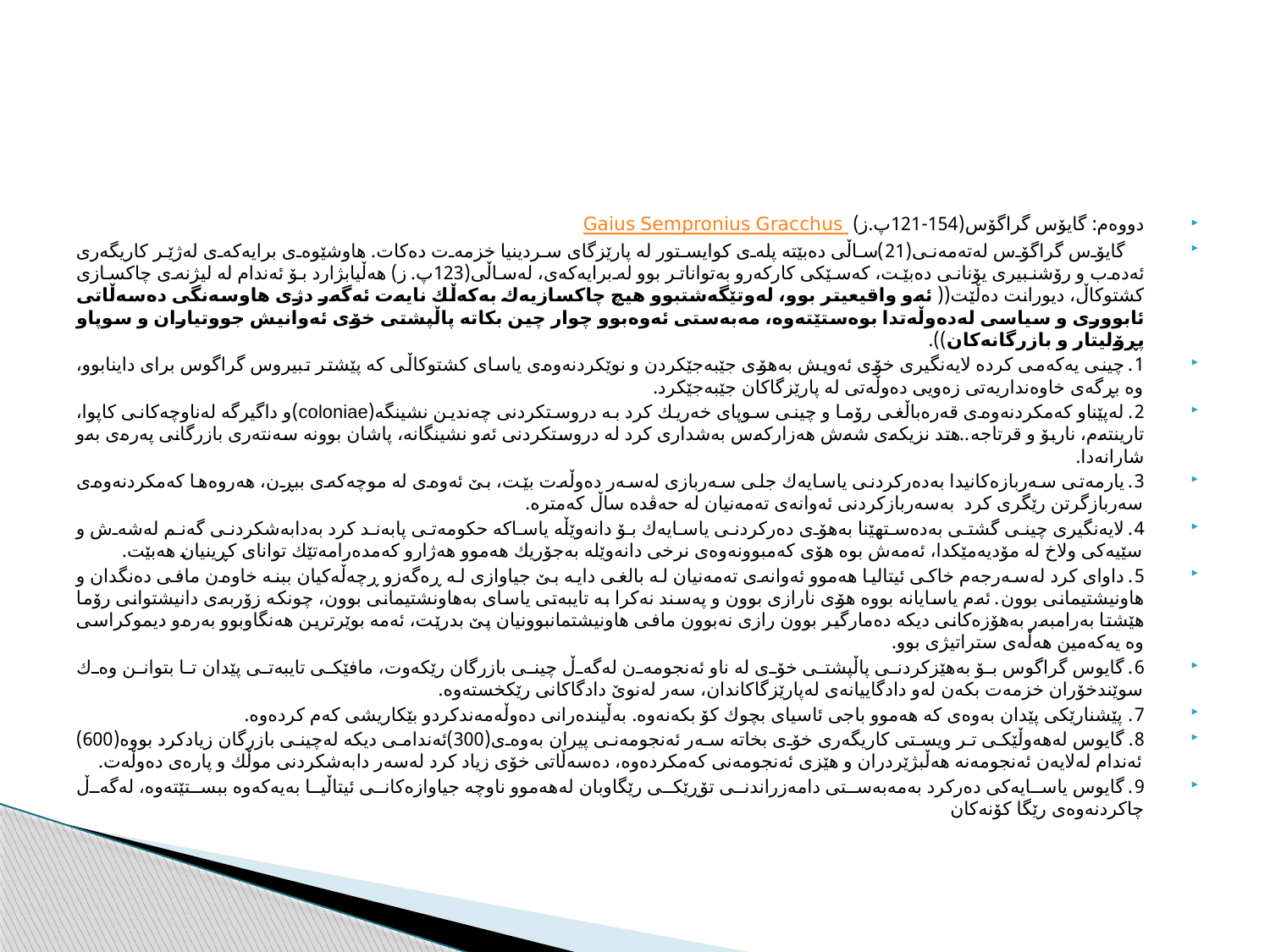

#
دووه‌م: گایۆس گراگۆس(154-121پ.ز) Gaius Sempronius Gracchus
    گایۆس گراگۆس له‌ته‌مه‌نى(21)ساڵى ده‌بێته‌ پله‌ى كوايستور له‌ پارێزگاى سردينيا خزمه‌ت ده‌كات. هاوشێوه‌ى برايه‌كه‌ى له‌ژێر كاريگه‌رى ئه‌ده‌ب و رۆشنبيرى يۆنانى ده‌بێت، كه‌سێكى كاركه‌رو به‌تواناتر بوو له‌برايه‌كه‌ى، لەساڵی(123پ.ز) هه‌ڵيابژارد بۆ ئه‌ندام له‌ ليژنه‌ى چاكسازى كشتوكاڵ، ديورانت ده‌ڵێت(( ئه‌و واقيعيتر بوو، له‌وتێگه‌شتبوو هيچ چاكسازيه‌ك به‌كه‌ڵك نايه‌ت ئه‌گه‌ر دژى هاوسه‌نگى ده‌سه‌ڵاتى ئابوورى و سياسى له‌ده‌وڵه‌تدا بوه‌ستێته‌وه‌، مه‌به‌ستى ئه‌وه‌بوو چوار چين بكاته‌ پاڵپشتى خۆى ئه‌وانيش جووتياران و سوپاو پڕۆليتار و بازرگانه‌كان)).
1. چينى يه‌كه‌مى كرده‌ لايه‌نگيرى خۆى ئه‌ويش به‌هۆى جێبه‌جێكردن و نوێكردنه‌وه‌ى ياساى كشتوكاڵى كه‌ پێشتر تبيروس گراگوس براى داينابوو، وه‌ بڕگه‌ى خاوه‌نداريه‌تى زه‌ويى ده‌وڵه‌تى له‌ پارێزگاكان جێبه‌جێكرد.
2. له‌پێناو كه‌مكردنه‌وه‌ى قه‌ره‌باڵغى رۆما و چينى سوپاى خه‌ريك كرد به دروستكردنى چه‌ندين نشينگه‌(coloniae)و داگيرگه‌ له‌ناوچه‌كانى كاپوا، تارينته‌م، ناربۆ و قرتاجه..هتد نزيكه‌ى شه‌ش هه‌زاركه‌س به‌شدارى كرد له‌ دروستكردنى ئه‌و نشينگانه‌‌، پاشان بوونه‌‌ سه‌نته‌رى بازرگانى په‌ره‌ى به‌و شارانه‌دا.
3. يارمه‌تى سه‌ربازه‌كانيدا به‌ده‌ركردنى ياسايه‌ك جلى سه‌ربازى له‌سه‌ر ده‌وڵه‌ت بێت، بێ ئه‌وه‌ى له‌ موچه‌كه‌ى ببڕن، هه‌روه‌ها كه‌مكردنه‌وه‌ى سه‌ربازگرتن رێگرى كرد  به‌سه‌ربازكردنى ئه‌وانه‌ى ته‌مه‌نيان له‌ حه‌ڤده‌ ساڵ كه‌متره‌.
4. لايه‌نگيرى چينى گشتى به‌ده‌ستهێنا به‌هۆى ده‌ركردنى ياسايه‌ك بۆ دانه‌وێڵه‌ ياساكه‌ حكومه‌تى پابه‌ند كرد به‌دابه‌شكردنى گه‌نم له‌شه‌ش و سێيه‌كى ولاخ له‌ مۆديه‌مێكدا، ئه‌مه‌ش بوه‌ هۆى كه‌مبوونه‌وه‌ى نرخی دانەوێلە بەجۆریك هەموو هەژارو كەمدەرامەتێك توانای كڕینیان هەبێت.
5. داوای كرد لەسەرجەم خاكی ئیتالیا هەموو ئەوانەی تەمەنیان لە بالغی دایە بێ جیاوازی لە ڕەگەزو ڕچەڵەكیان ببنە خاوەن مافی دەنگدان و هاونيشتيمانى بوون. ئەم یاسایانە بووە هۆی نارازی بوون و پەسند نەكرا بە تایبەتی یاسای بەهاونشتيمانى بوون، چونكە زۆربەی دانيشتوانى رۆما هێشتا بەرامبەر به‌هۆزه‌كانى ديكه‌ دەمارگیر بوون رازی نەبوون مافی هاونيشتمانبوونیان پێ بدرێت، ئه‌مه‌ بوێرترين هه‌نگاوبوو به‌ره‌و ديموكراسى وه‌ يه‌كه‌مين هه‌ڵه‌ى ستراتيژى بوو.
6. گايوس گراگوس بۆ به‌هێزكردنى پاڵپشتى خۆى له‌ ناو ئه‌نجومه‌ن له‌گه‌ڵ چينى بازرگان رێكه‌وت، مافێكى تايبه‌تى پێدان تا بتوانن وه‌ك سوێندخۆران خزمه‌ت بكه‌ن له‌و دادگاييانه‌ى له‌پارێزگاكاندان، سه‌ر له‌نوێ دادگاكانى رێكخسته‌وه‌.
7. پێشنارێكى پێدان به‌وه‌ى كه‌ هه‌موو باجى ئاسياى بچوك كۆ بكه‌نه‌وه‌. به‌ڵينده‌رانى ده‌وڵه‌مه‌ندكردو بێكاريشى كه‌م كرده‌وه‌.
8. گايوس له‌هه‌وڵێكى تر ويستى كاريگه‌رى خۆى بخاته‌ سه‌ر ئه‌نجومه‌نى پيران به‌وه‌ى(300)ئه‌ندامى ديكه‌ له‌چينى بازرگان زيادكرد بووه‌(600) ئه‌ندام له‌لايه‌ن ئه‌نجومه‌نه‌ هه‌ڵبژێردران و هێزى ئه‌نجومه‌نى كه‌مكرده‌وه‌، ده‌سه‌ڵاتى خۆى زياد كرد له‌سه‌ر دابه‌شكردنى موڵك و پاره‌ى ده‌وڵه‌ت.
9. گايوس ياسايه‌كى ده‌ركرد به‌مه‌به‌ستى دامه‌زراندنى تۆڕێكى رێگاوبان له‌هه‌موو ناوچه‌ جياوازه‌كانى ئيتاڵيا به‌يه‌كه‌وه‌ ببستێته‌وه‌، له‌گه‌ڵ چاكردنه‌وه‌ى رێگا كۆنه‌كان